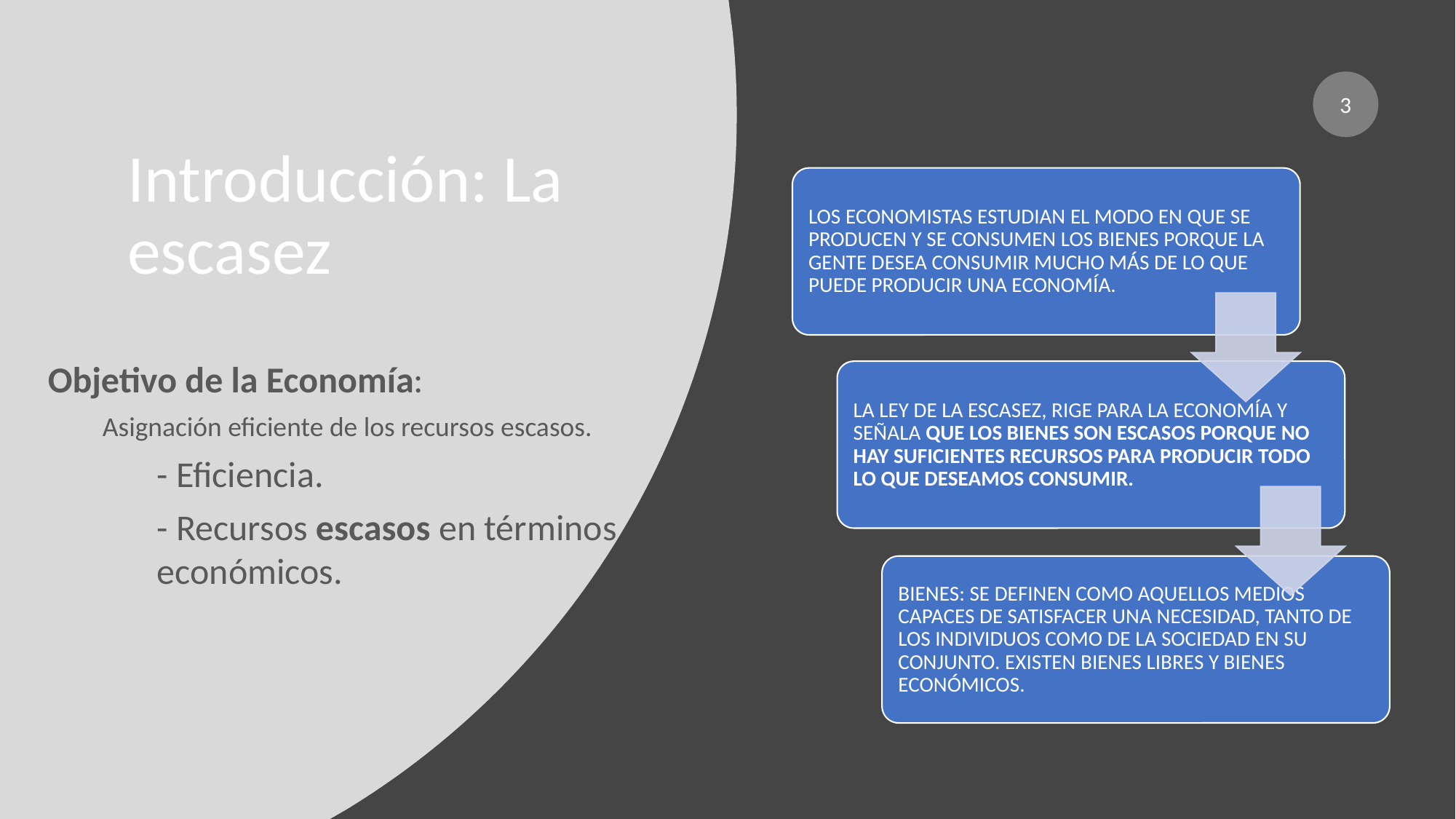

3
# Introducción: La escasez
Los economistas estudian el modo en que se producen y se consumen los bienes porque la gente desea consumir mucho más de lo que puede producir una economía.
La ley de la escasez, rige para la economía y señala que los bienes son escasos porque no hay suficientes recursos para producir todo lo que deseamos consumir.
Bienes: se definen como aquellos medios capaces de satisfacer una necesidad, tanto de los individuos como de la sociedad en su conjunto. Existen bienes libres y bienes económicos.

Objetivo de la Economía:
Asignación eficiente de los recursos escasos.
- Eficiencia.
- Recursos escasos en términos económicos.